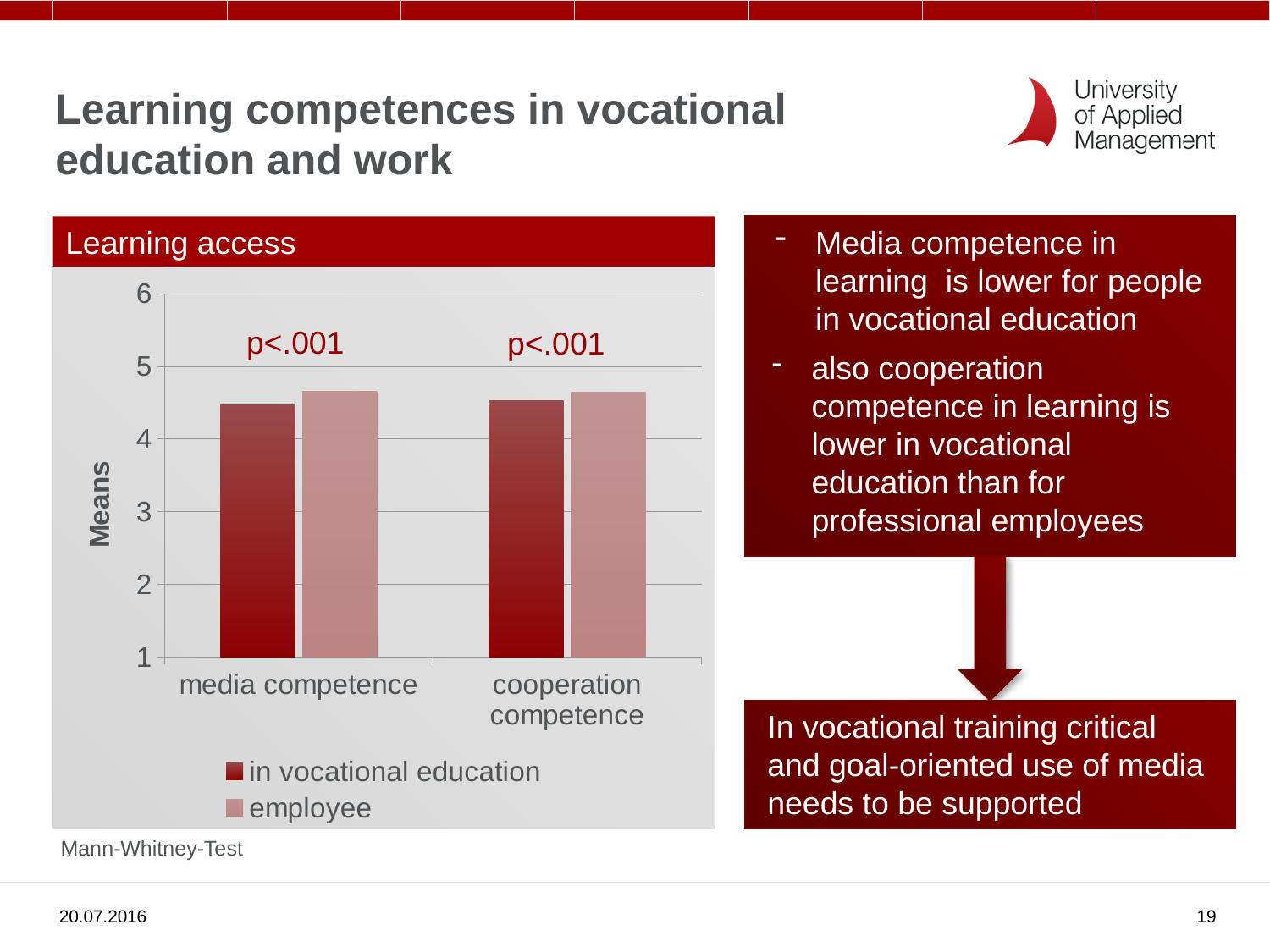

# Learning competences in vocational education and work
Learning access
Media competence in learning  is lower for people in vocational education

### Chart

| Category | in vocational education | employee  |
|---|---|---|
| media competence | 4.4747 | 4.6616 |
| cooperation competence | 4.5294 | 4.639 |
p<.001
p<.001
also cooperation competence in learning is lower in vocational education than for professional employees

In vocational training critical and goal-oriented use of media needs to be supported
Mann-Whitney-Test
20.07.2016
19